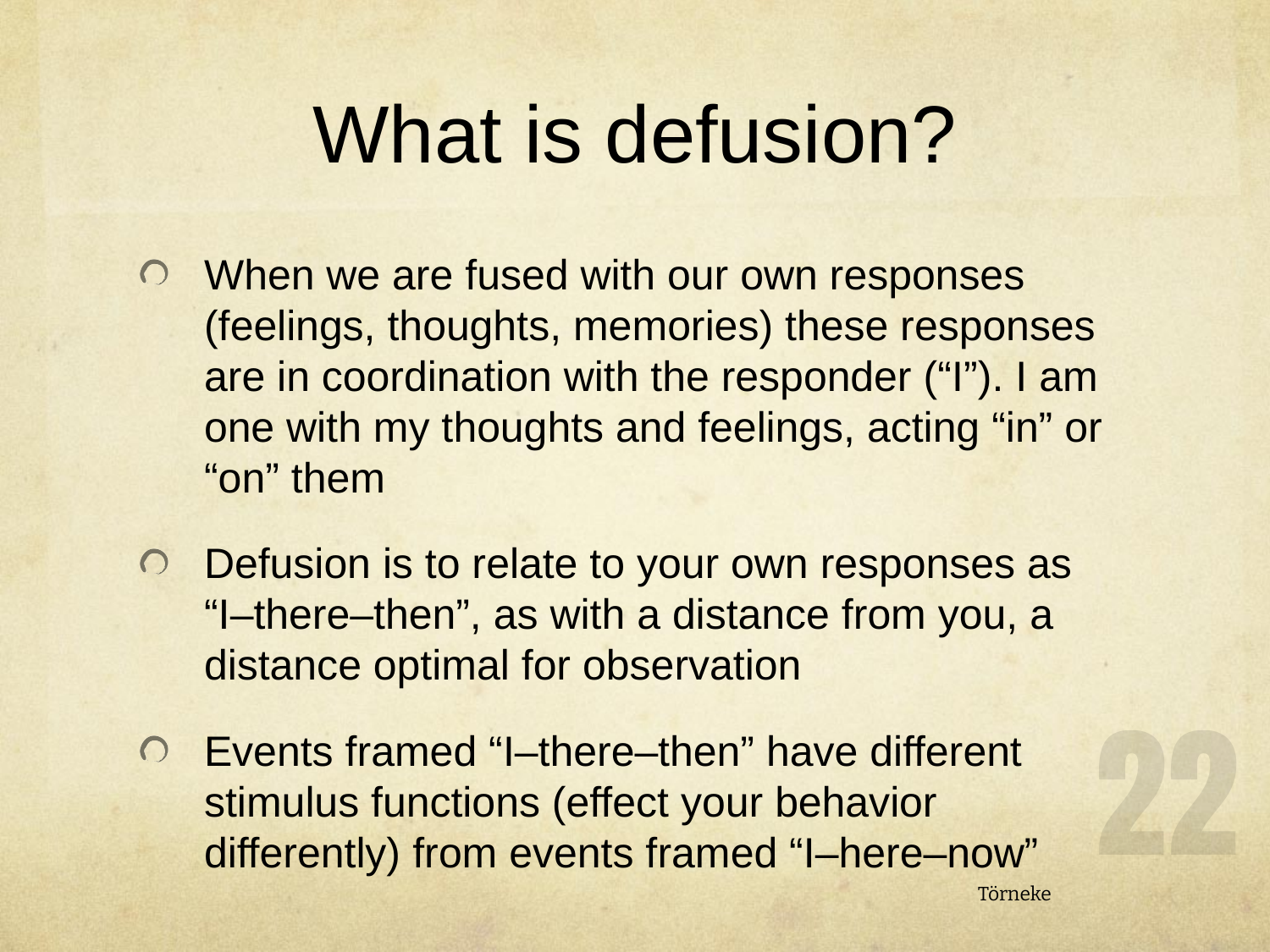

# What is defusion?
When we are fused with our own responses (feelings, thoughts, memories) these responses are in coordination with the responder (“I”). I am one with my thoughts and feelings, acting “in” or “on” them
Defusion is to relate to your own responses as “I–there–then”, as with a distance from you, a distance optimal for observation
Events framed “I–there–then” have different stimulus functions (effect your behavior differently) from events framed “I–here–now”

22
Törneke